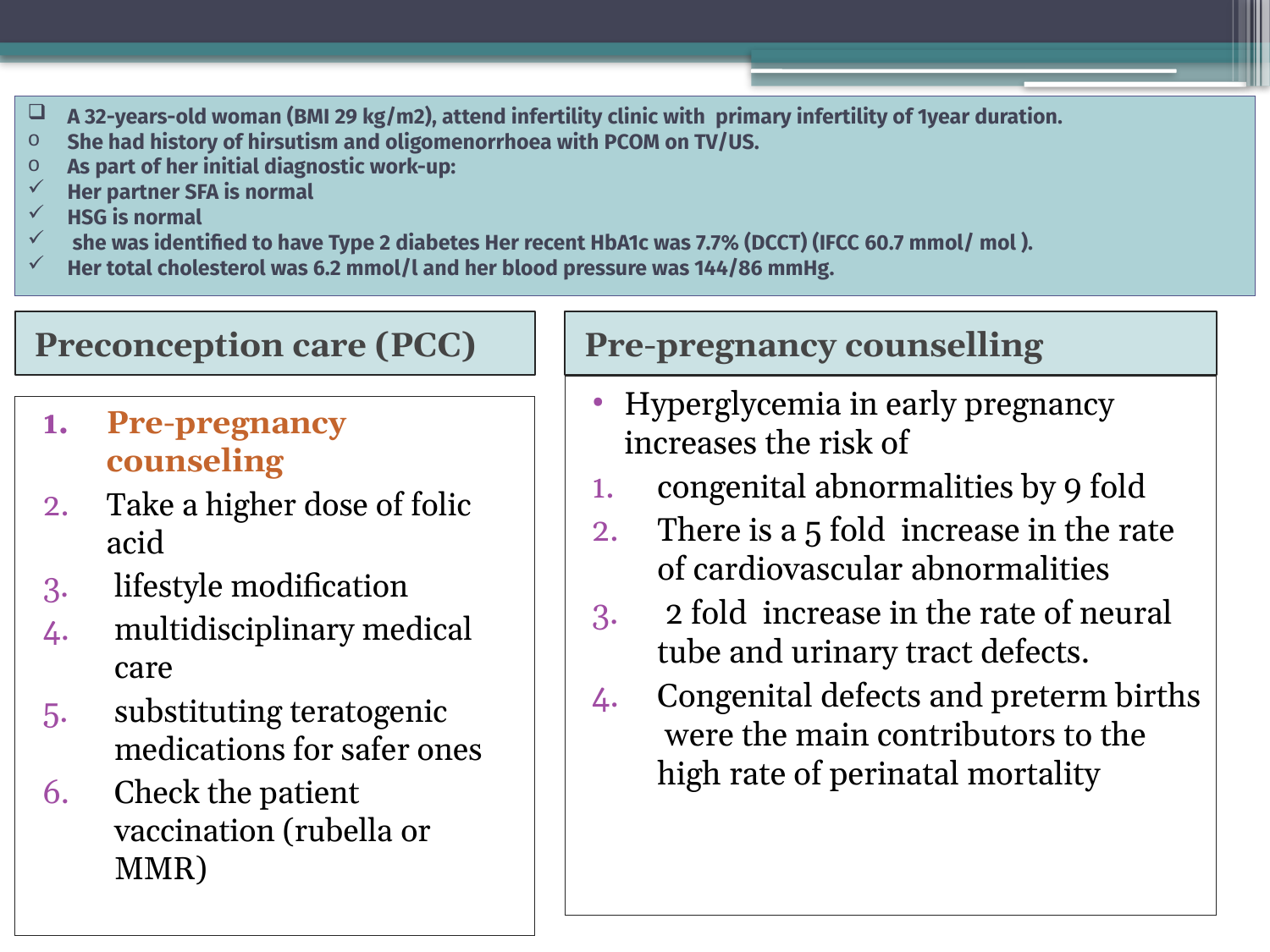

A 32-years-old woman (BMI 29 kg/m2), attend infertility clinic with  primary infertility of 1year duration.
She had history of hirsutism and oligomenorrhoea with PCOM on TV/US.
As part of her initial diagnostic work-up:
Her partner SFA is normal
HSG is normal
 she was identified to have Type 2 diabetes Her recent HbA1c was 7.7% (DCCT) (IFCC 60.7 mmol/ mol ).
Her total cholesterol was 6.2 mmol/l and her blood pressure was 144/86 mmHg.
Preconception care (PCC)
Pre-pregnancy counselling
Hyperglycemia in early pregnancy increases the risk of
congenital abnormalities by 9 fold
There is a 5 fold  increase in the rate of cardiovascular abnormalities
 2 fold  increase in the rate of neural tube and urinary tract defects.
Congenital defects and preterm births  were the main contributors to the high rate of perinatal mortality

Pre-pregnancy counseling
Take a higher dose of folic acid
lifestyle modification
multidisciplinary medical care
substituting teratogenic medications for safer ones
Check the patient  vaccination (rubella or MMR)